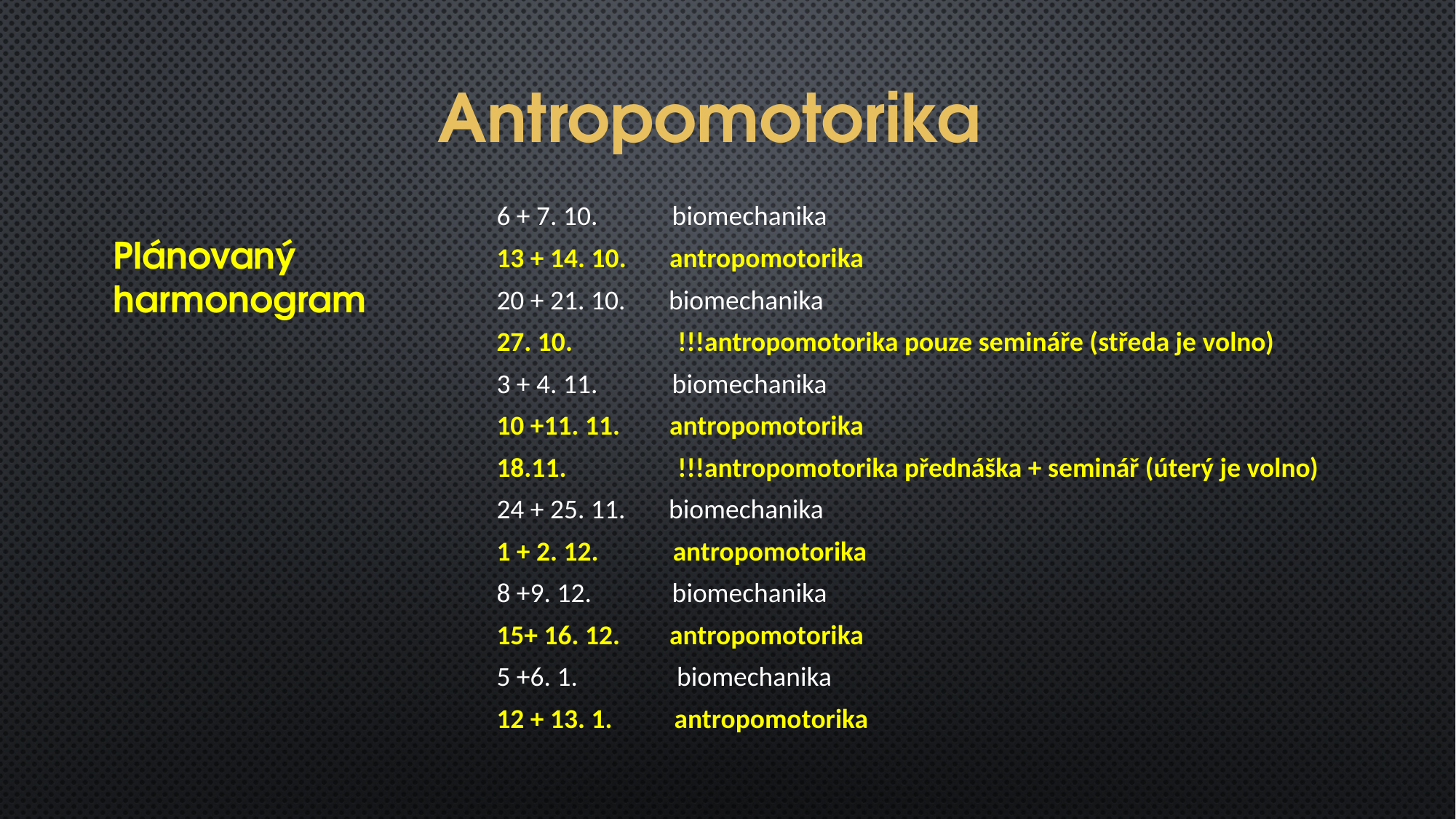

Antropomotorika
6 + 7. 10.            biomechanika
13 + 14. 10.       antropomotorika
20 + 21. 10.       biomechanika
27. 10.                 !!!antropomotorika pouze semináře (středa je volno)
3 + 4. 11.            biomechanika
10 +11. 11.        antropomotorika
18.11.                  !!!antropomotorika přednáška + seminář (úterý je volno)
24 + 25. 11.       biomechanika
1 + 2. 12.            antropomotorika
8 +9. 12.             biomechanika
15+ 16. 12.        antropomotorika
5 +6. 1.                biomechanika
12 + 13. 1.          antropomotorika
Plánovaný harmonogram